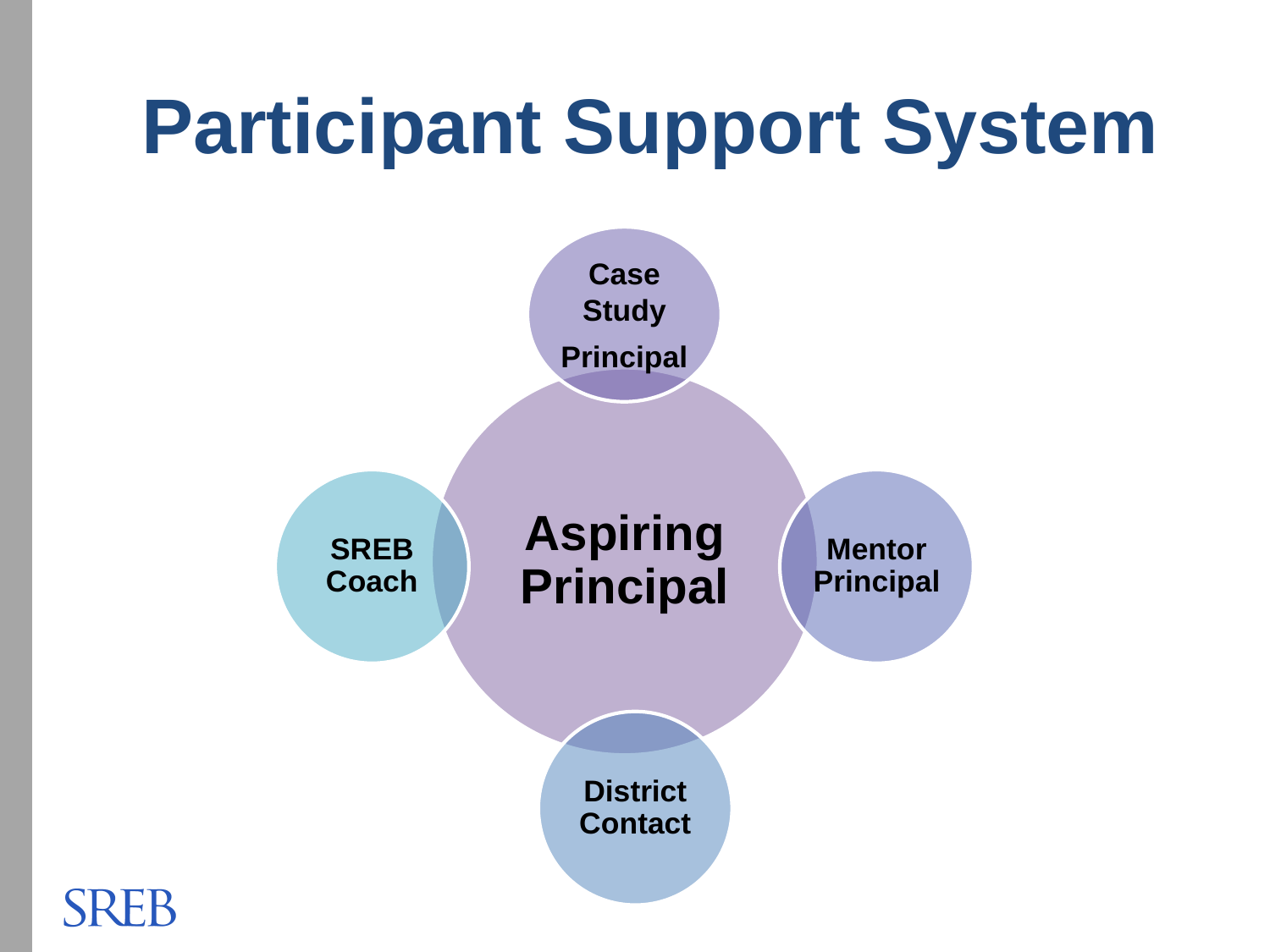

# Participant Support System
Aspiring Principal
Case Study
Principal
Mentor Principal
District Contact
SREB Coach